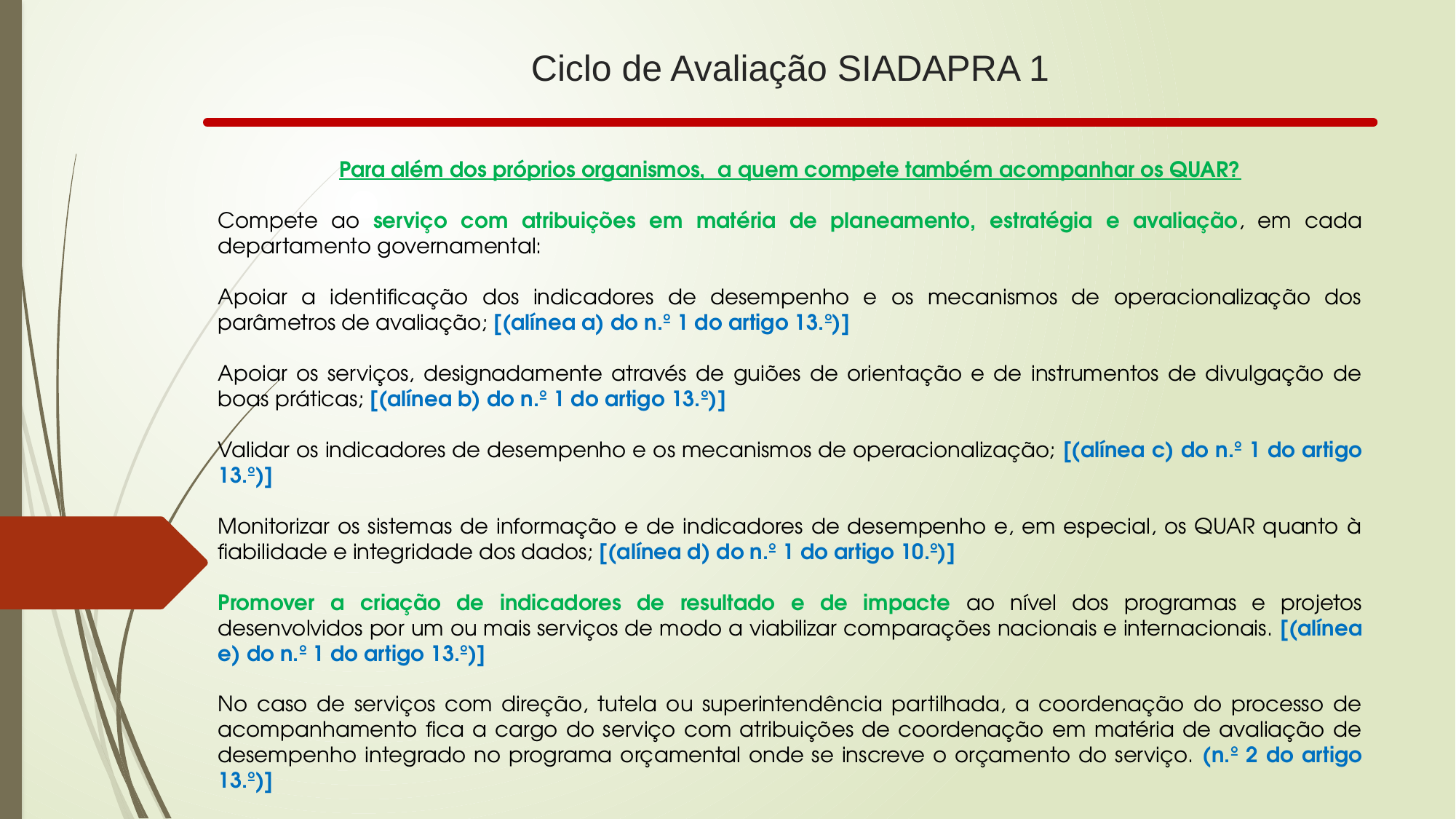

# Ciclo de Avaliação SIADAPRA 1
Para além dos próprios organismos,  a quem compete também acompanhar os QUAR?

Compete ao serviço com atribuições em matéria de planeamento, estratégia e avaliação, em cada departamento governamental:

Apoiar a identificação dos indicadores de desempenho e os mecanismos de operacionalização dos parâmetros de avaliação; [(alínea a) do n.º 1 do artigo 13.º)]

Apoiar os serviços, designadamente através de guiões de orientação e de instrumentos de divulgação de boas práticas; [(alínea b) do n.º 1 do artigo 13.º)]

Validar os indicadores de desempenho e os mecanismos de operacionalização; [(alínea c) do n.º 1 do artigo 13.º)]

Monitorizar os sistemas de informação e de indicadores de desempenho e, em especial, os QUAR quanto à fiabilidade e integridade dos dados; [(alínea d) do n.º 1 do artigo 10.º)]

Promover a criação de indicadores de resultado e de impacte ao nível dos programas e projetos desenvolvidos por um ou mais serviços de modo a viabilizar comparações nacionais e internacionais. [(alínea e) do n.º 1 do artigo 13.º)]

No caso de serviços com direção, tutela ou superintendência partilhada, a coordenação do processo de acompanhamento fica a cargo do serviço com atribuições de coordenação em matéria de avaliação de desempenho integrado no programa orçamental onde se inscreve o orçamento do serviço. (n.º 2 do artigo 13.º)]